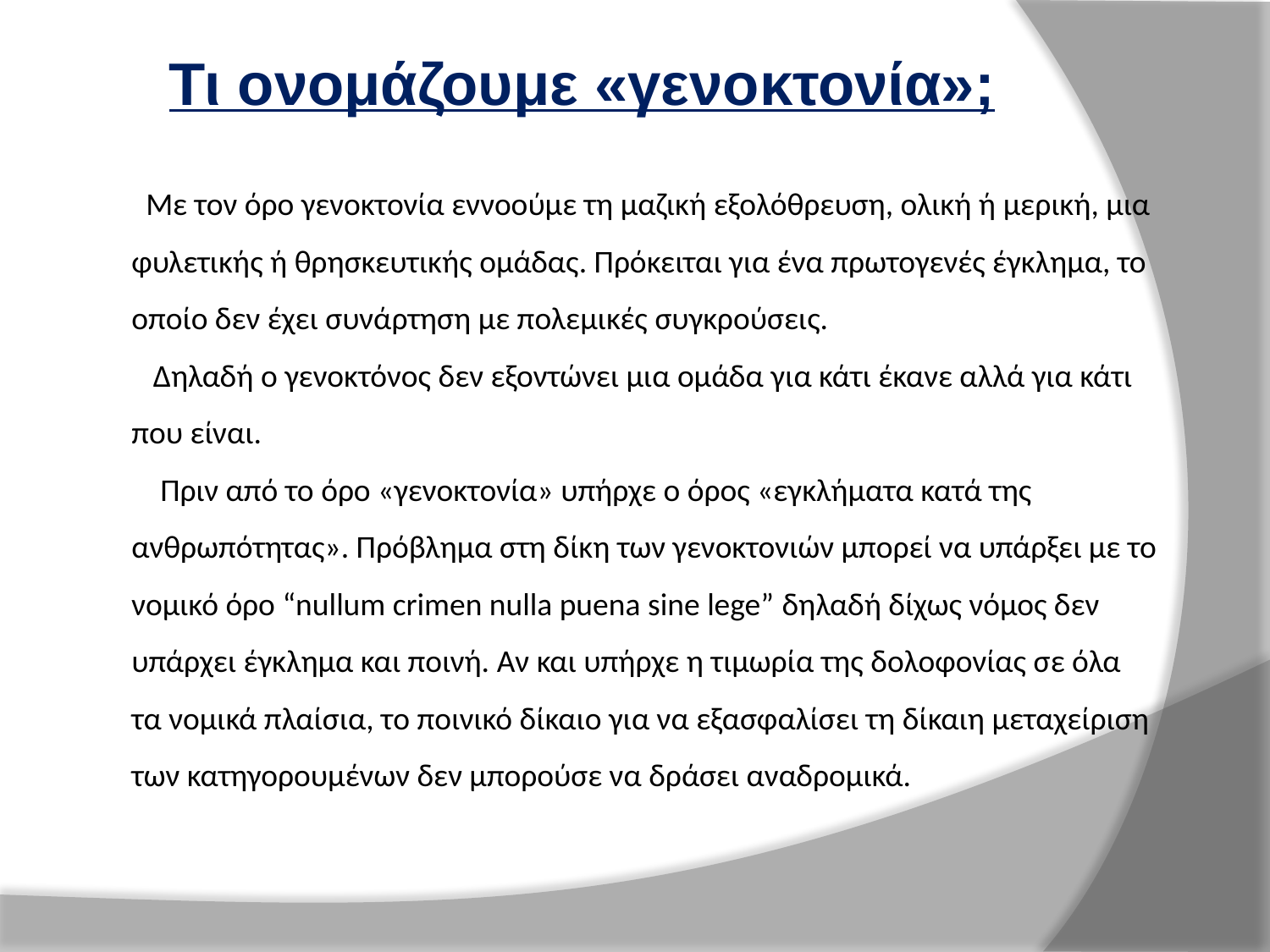

# Τι ονομάζουμε «γενοκτονία»;
  Με τον όρο γενοκτονία εννοούμε τη μαζική εξολόθρευση, ολική ή μερική, μια φυλετικής ή θρησκευτικής ομάδας. Πρόκειται για ένα πρωτογενές έγκλημα, το οποίο δεν έχει συνάρτηση με πολεμικές συγκρούσεις.
   Δηλαδή ο γενοκτόνος δεν εξοντώνει μια ομάδα για κάτι έκανε αλλά για κάτι που είναι.
    Πριν από το όρο «γενοκτονία» υπήρχε ο όρος «εγκλήματα κατά της ανθρωπότητας». Πρόβλημα στη δίκη των γενοκτονιών μπορεί να υπάρξει με το νομικό όρο “nullum crimen nulla puena sine lege” δηλαδή δίχως νόμος δεν υπάρχει έγκλημα και ποινή. Αν και υπήρχε η τιμωρία της δολοφονίας σε όλα τα νομικά πλαίσια, το ποινικό δίκαιο για να εξασφαλίσει τη δίκαιη μεταχείριση των κατηγορουμένων δεν μπορούσε να δράσει αναδρομικά.